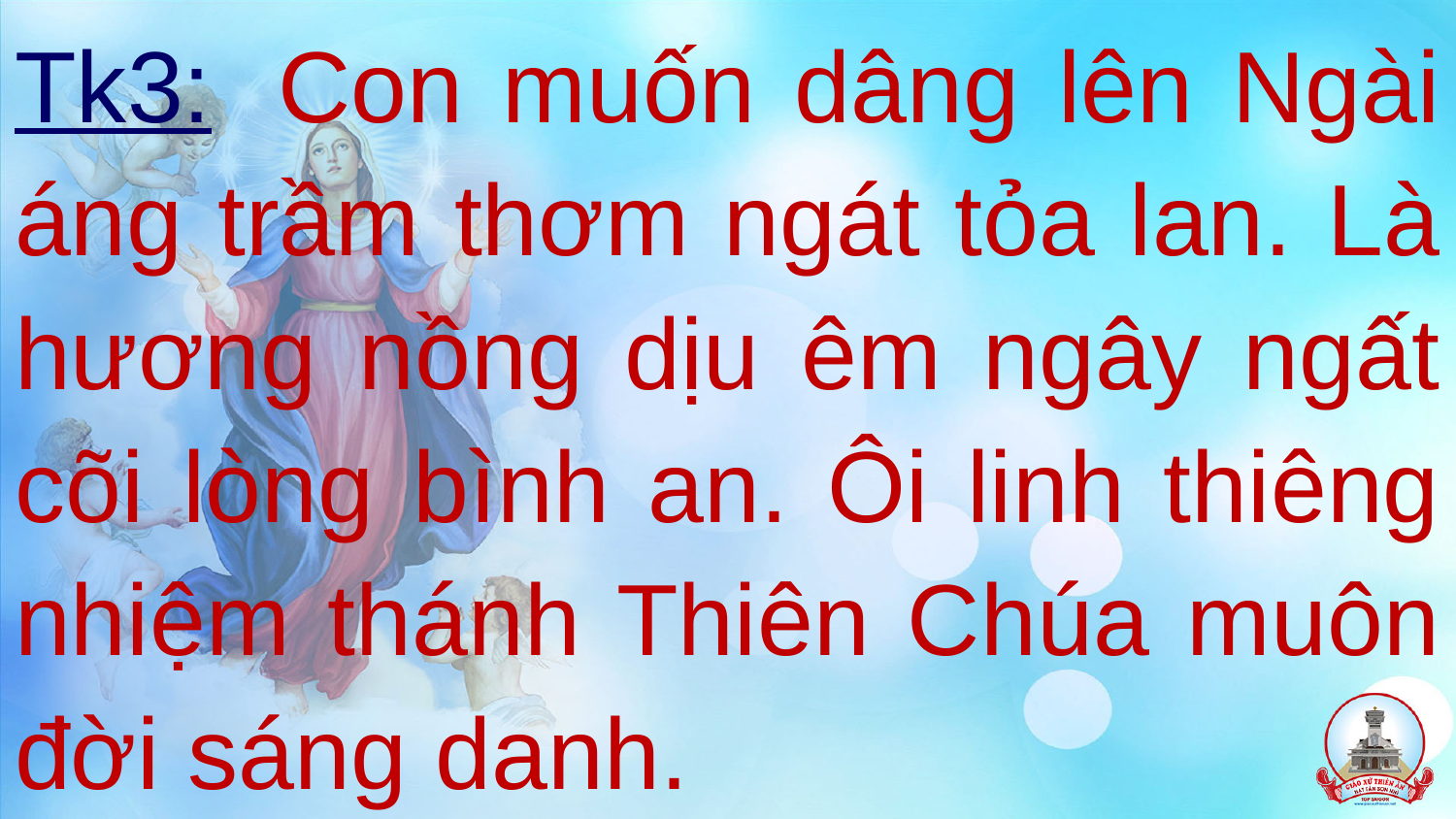

# Tk3:  Con muốn dâng lên Ngài áng trầm thơm ngát tỏa lan. Là hương nồng dịu êm ngây ngất cõi lòng bình an. Ôi linh thiêng nhiệm thánh Thiên Chúa muôn đời sáng danh.